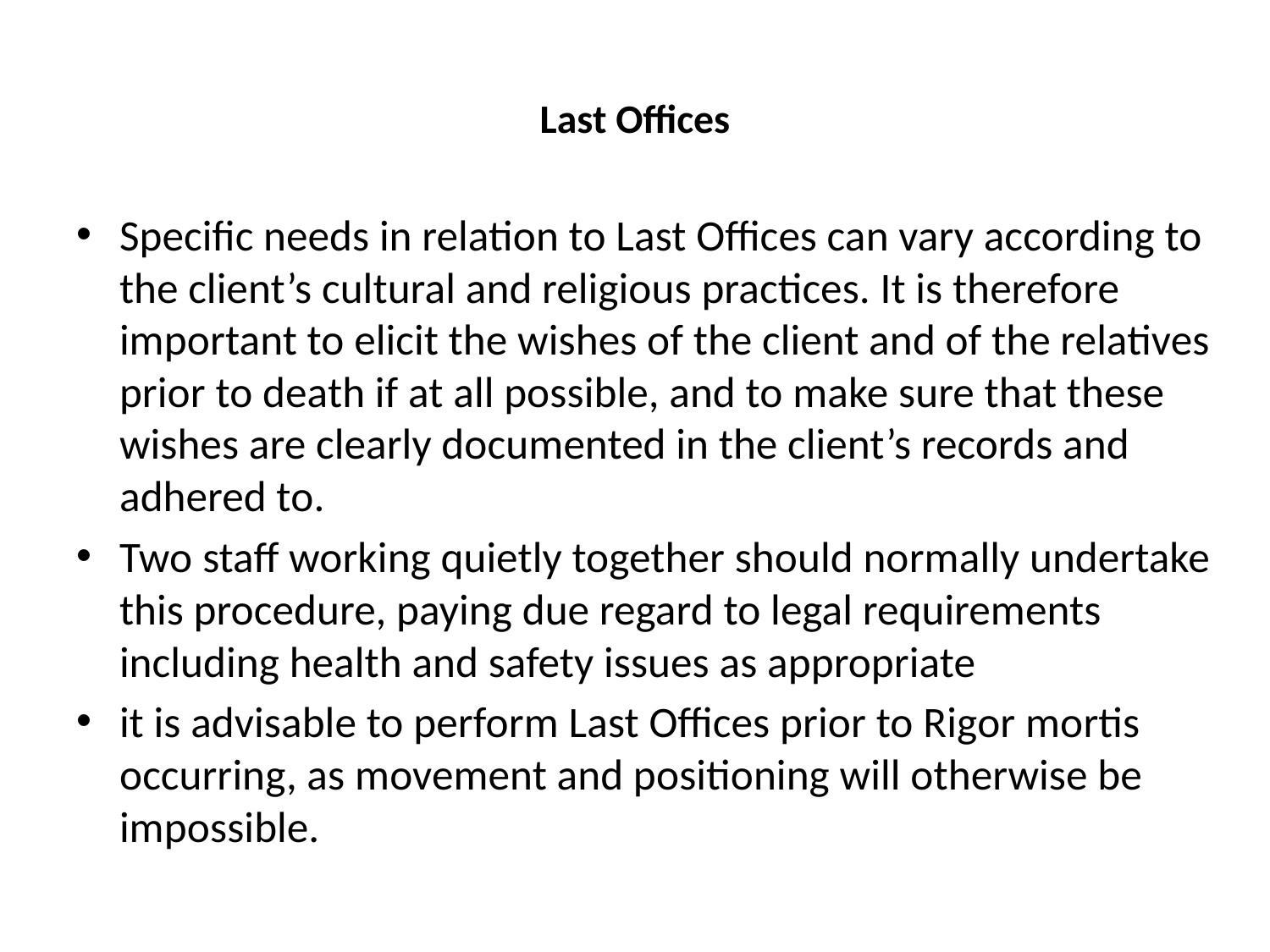

# Last Offices
Specific needs in relation to Last Offices can vary according to the client’s cultural and religious practices. It is therefore important to elicit the wishes of the client and of the relatives prior to death if at all possible, and to make sure that these wishes are clearly documented in the client’s records and adhered to.
Two staff working quietly together should normally undertake this procedure, paying due regard to legal requirements including health and safety issues as appropriate
it is advisable to perform Last Offices prior to Rigor mortis occurring, as movement and positioning will otherwise be impossible.